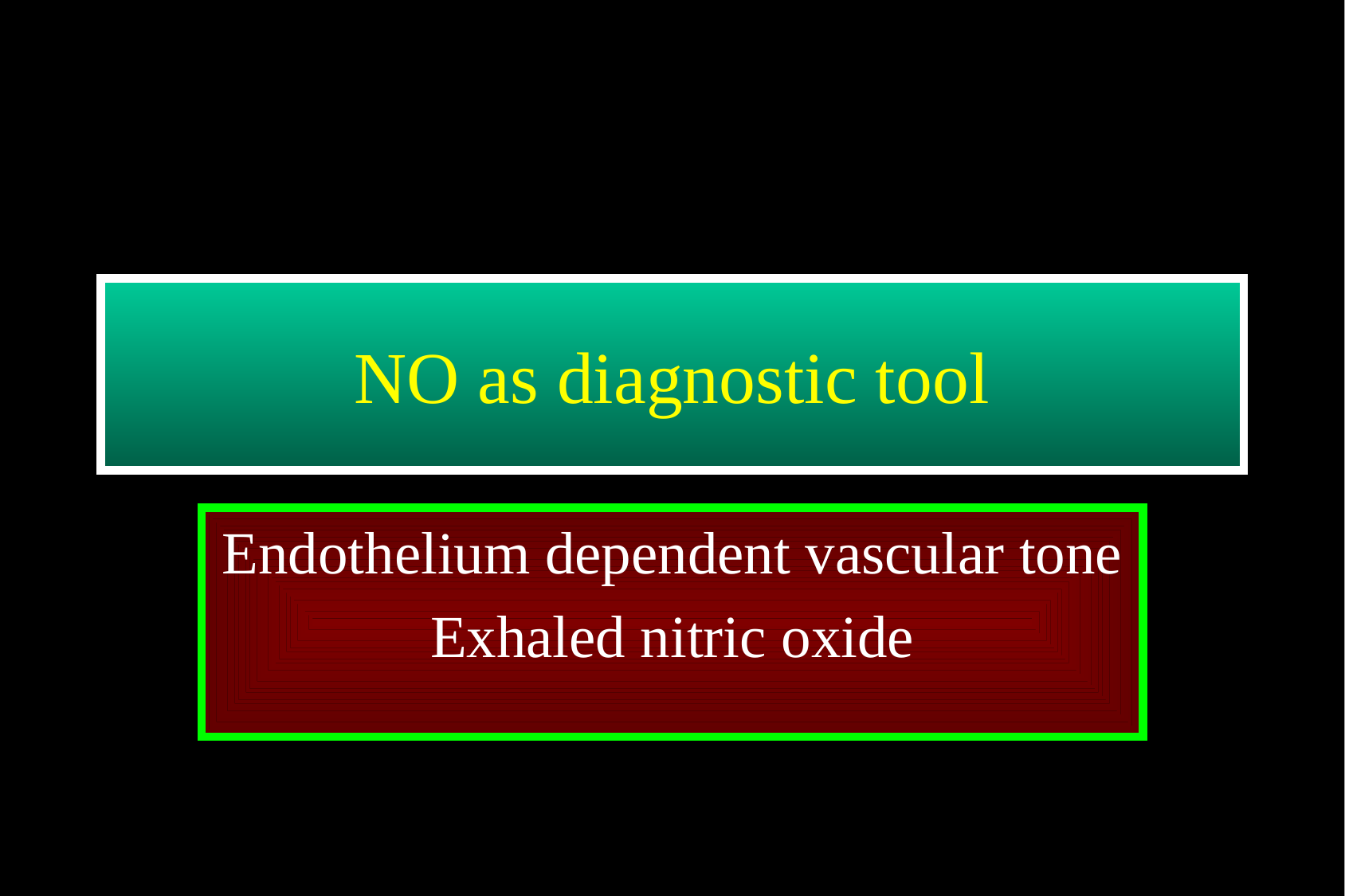

# NO as diagnostic tool
Endothelium dependent vascular tone
Exhaled nitric oxide